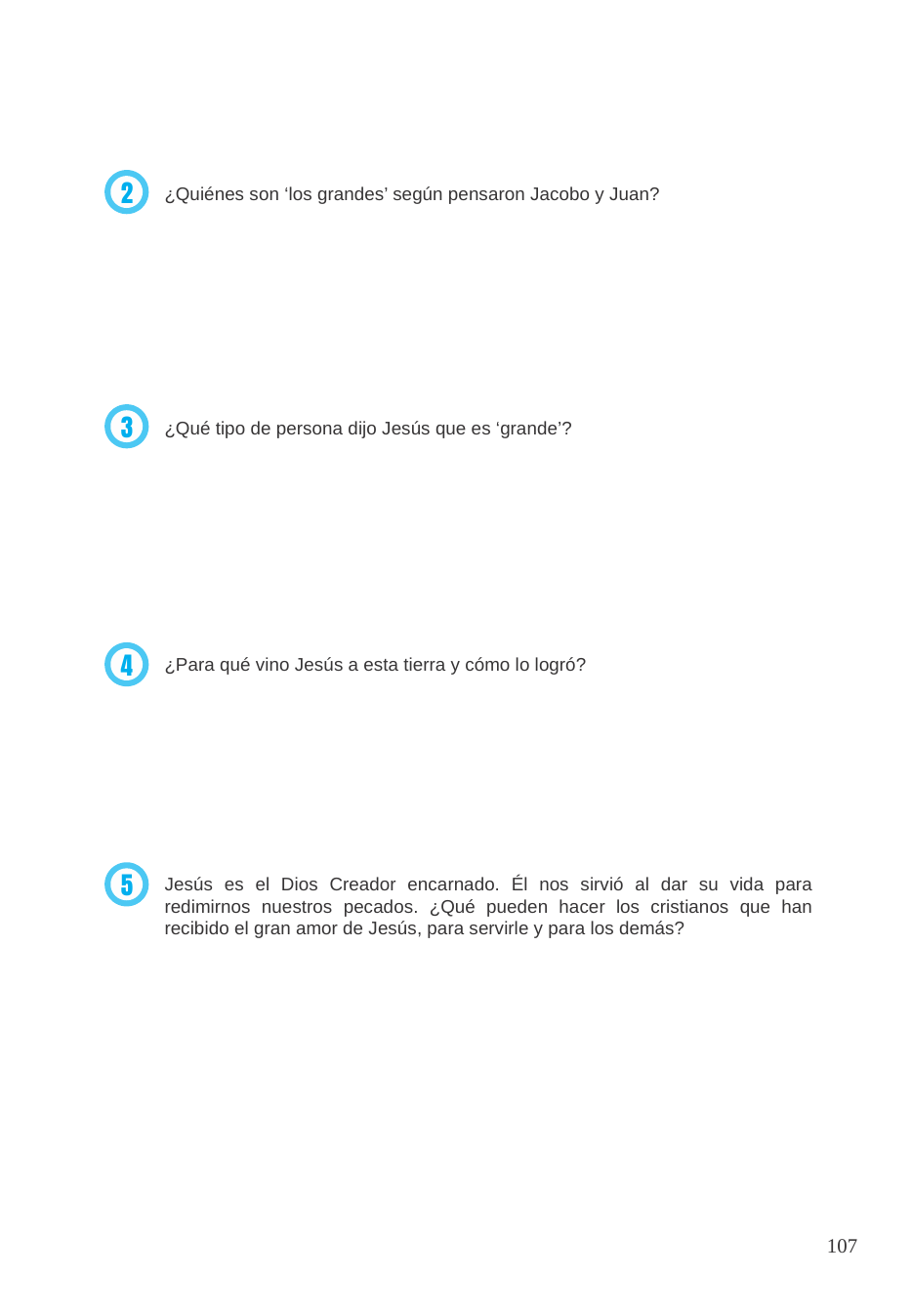

2
¿Quiénes son ‘los grandes’ según pensaron Jacobo y Juan?

3
¿Qué tipo de persona dijo Jesús que es ‘grande’?

¿Para qué vino Jesús a esta tierra y cómo lo logró?
4

Jesús es el Dios Creador encarnado. Él nos sirvió al dar su vida para redimirnos nuestros pecados. ¿Qué pueden hacer los cristianos que han recibido el gran amor de Jesús, para servirle y para los demás?
5
107